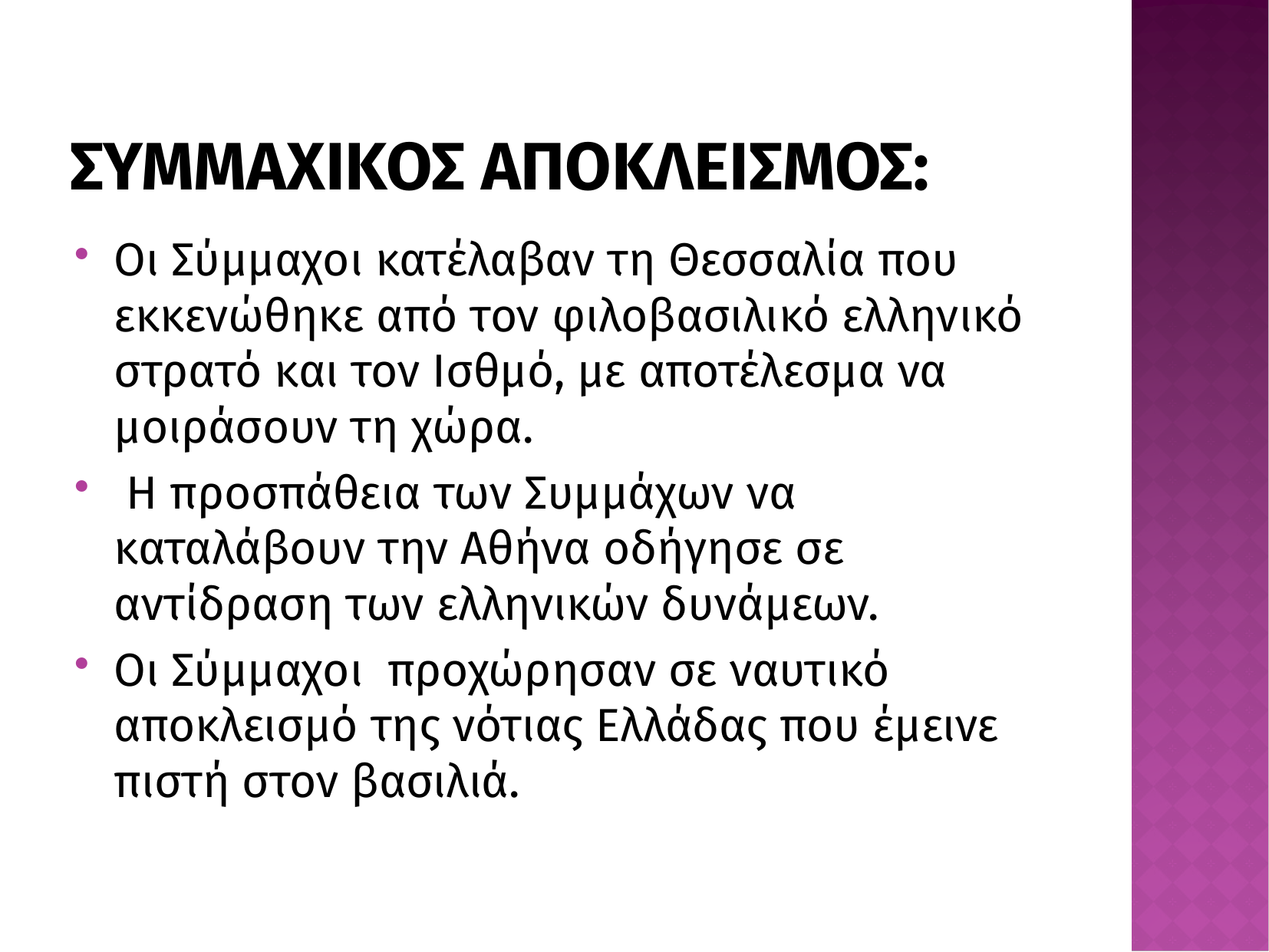

# ΣΥΜΜΑΧΙΚΟΣ ΑΠΟΚΛΕΙΣΜΟΣ:
Οι Σύμμαχοι κατέλαβαν τη Θεσσαλία που εκκενώθηκε από τον φιλοβασιλικό ελληνικό στρατό και τον Ισθμό, με αποτέλεσμα να μοιράσουν τη χώρα.
 Η προσπάθεια των Συμμάχων να καταλάβουν την Αθήνα οδήγησε σε αντίδραση των ελληνικών δυνάμεων.
Οι Σύμμαχοι  προχώρησαν σε ναυτικό αποκλεισμό της νότιας Ελλάδας που έμεινε πιστή στον βασιλιά.